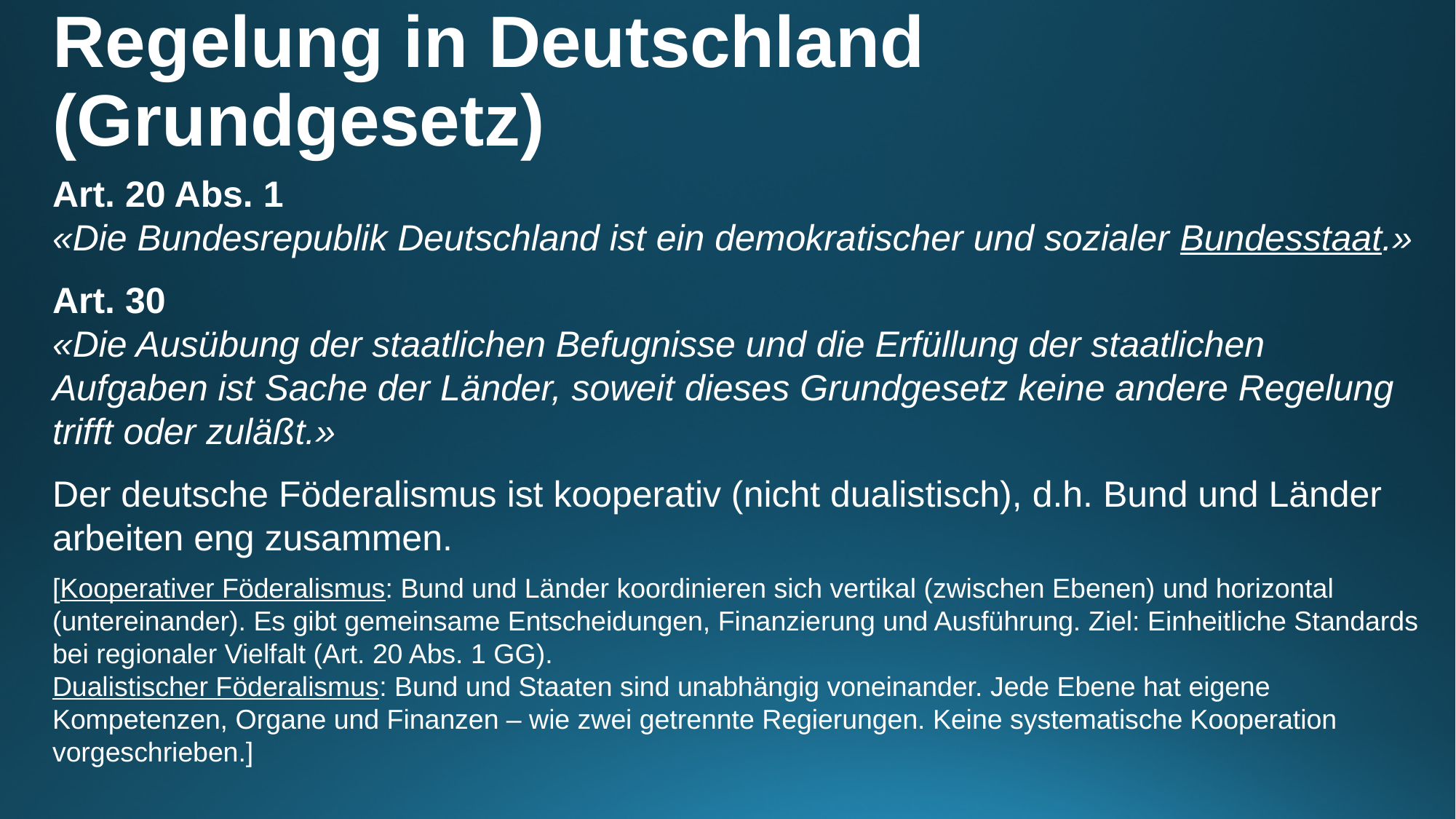

# Regelung in Deutschland (Grundgesetz)
Art. 20 Abs. 1
«Die Bundesrepublik Deutschland ist ein demokratischer und sozialer Bundesstaat.»

Art. 30
«Die Ausübung der staatlichen Befugnisse und die Erfüllung der staatlichen Aufgaben ist Sache der Länder, soweit dieses Grundgesetz keine andere Regelung trifft oder zuläßt.»

Der deutsche Föderalismus ist kooperativ (nicht dualistisch), d.h. Bund und Länder arbeiten eng zusammen.

[Kooperativer Föderalismus: Bund und Länder koordinieren sich vertikal (zwischen Ebenen) und horizontal (untereinander). Es gibt gemeinsame Entscheidungen, Finanzierung und Ausführung. Ziel: Einheitliche Standards bei regionaler Vielfalt (Art. 20 Abs. 1 GG).
Dualistischer Föderalismus: Bund und Staaten sind unabhängig voneinander. Jede Ebene hat eigene Kompetenzen, Organe und Finanzen – wie zwei getrennte Regierungen. Keine systematische Kooperation vorgeschrieben.]